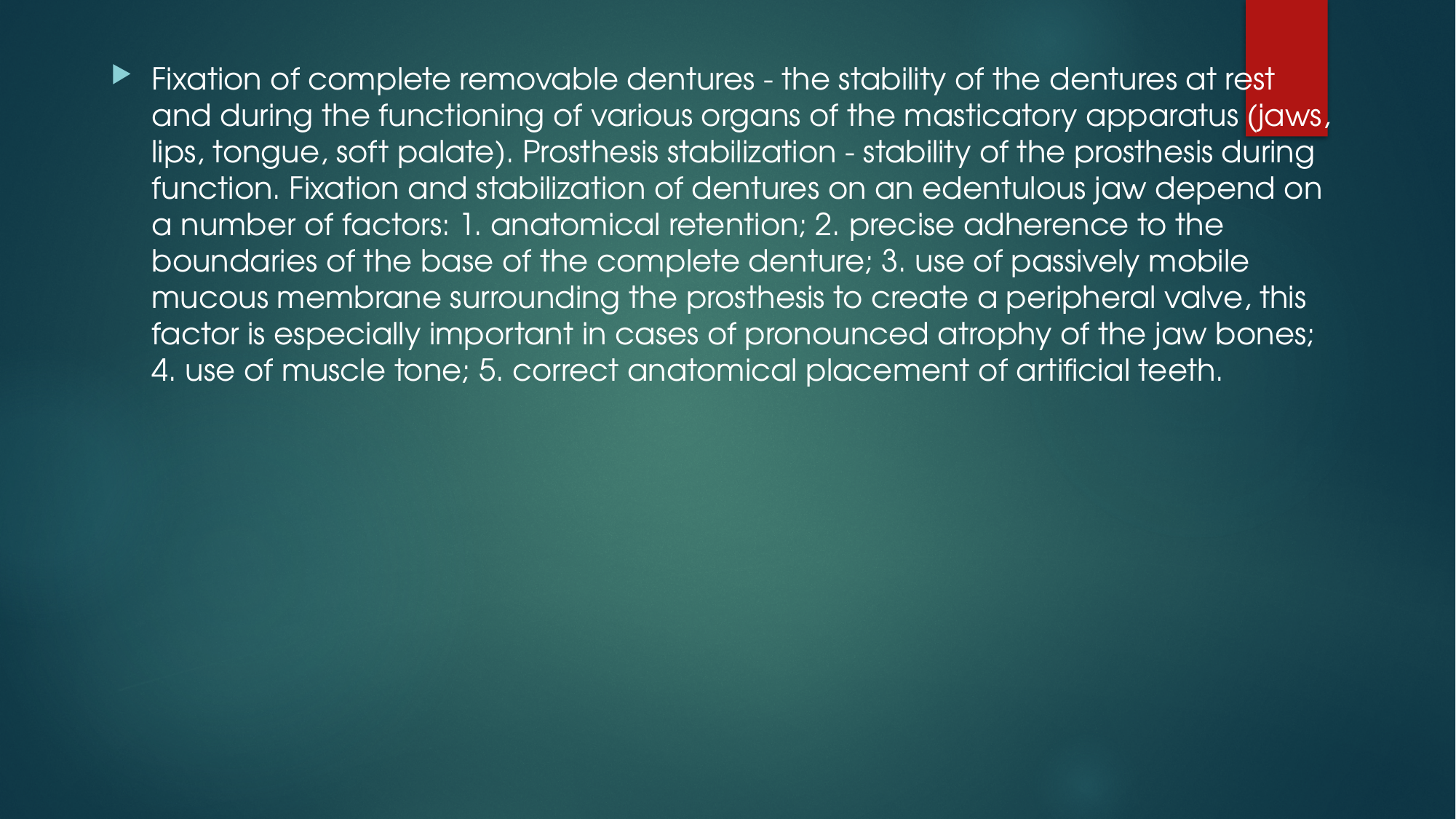

Fixation of complete removable dentures - the stability of the dentures at rest and during the functioning of various organs of the masticatory apparatus (jaws, lips, tongue, soft palate). Prosthesis stabilization - stability of the prosthesis during function. Fixation and stabilization of dentures on an edentulous jaw depend on a number of factors: 1. anatomical retention; 2. precise adherence to the boundaries of the base of the complete denture; 3. use of passively mobile mucous membrane surrounding the prosthesis to create a peripheral valve, this factor is especially important in cases of pronounced atrophy of the jaw bones; 4. use of muscle tone; 5. correct anatomical placement of artificial teeth.